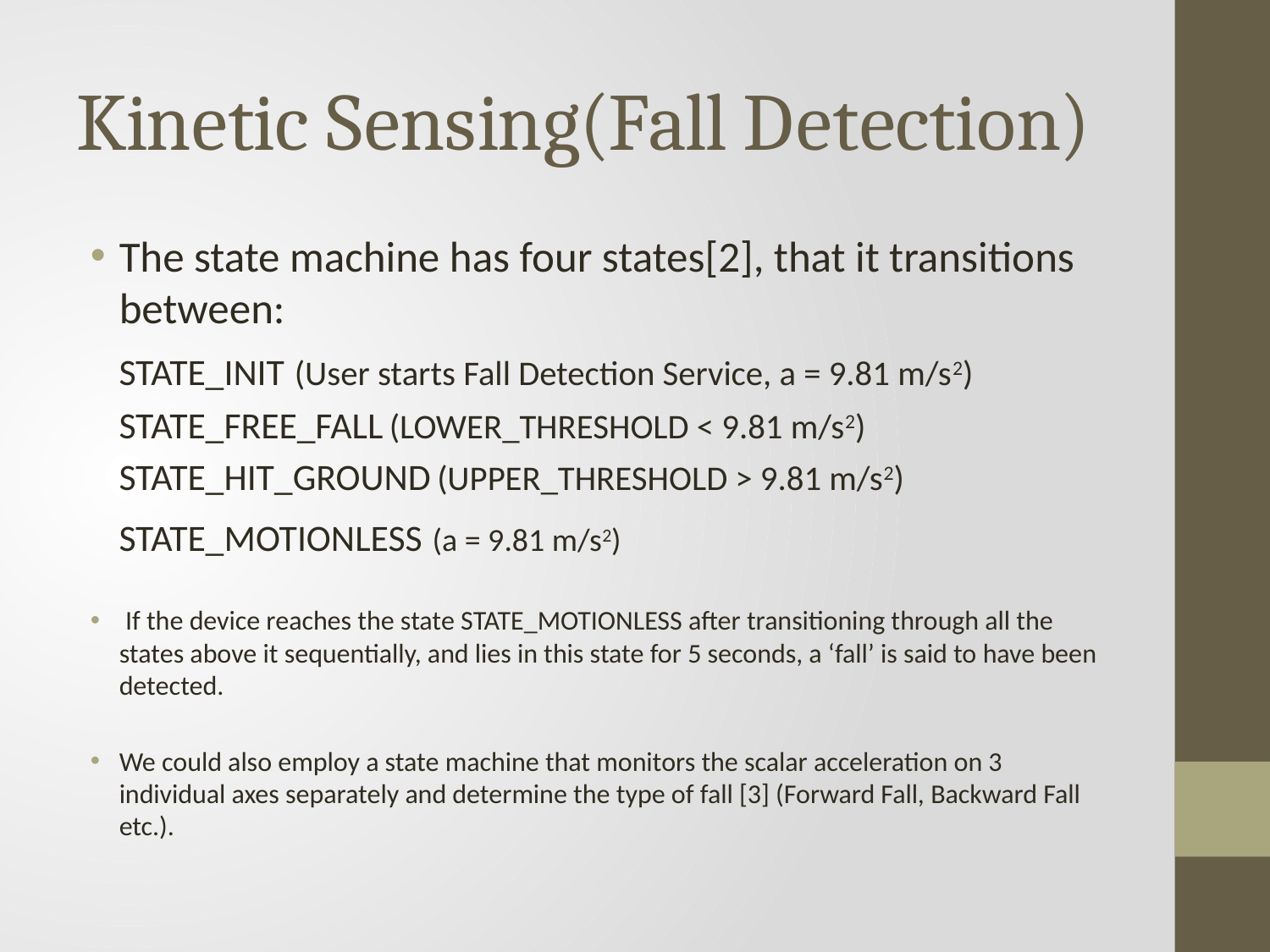

# Kinetic Sensing(Fall Detection)
The state machine has four states[2], that it transitions between:
       STATE_INIT (User starts Fall Detection Service, a = 9.81 m/s2)
       STATE_FREE_FALL (LOWER_THRESHOLD < 9.81 m/s2)
       STATE_HIT_GROUND (UPPER_THRESHOLD > 9.81 m/s2)
       STATE_MOTIONLESS (a = 9.81 m/s2)

 If the device reaches the state STATE_MOTIONLESS after transitioning through all the states above it sequentially, and lies in this state for 5 seconds, a ‘fall’ is said to have been detected.

We could also employ a state machine that monitors the scalar acceleration on 3 individual axes separately and determine the type of fall [3] (Forward Fall, Backward Fall etc.).